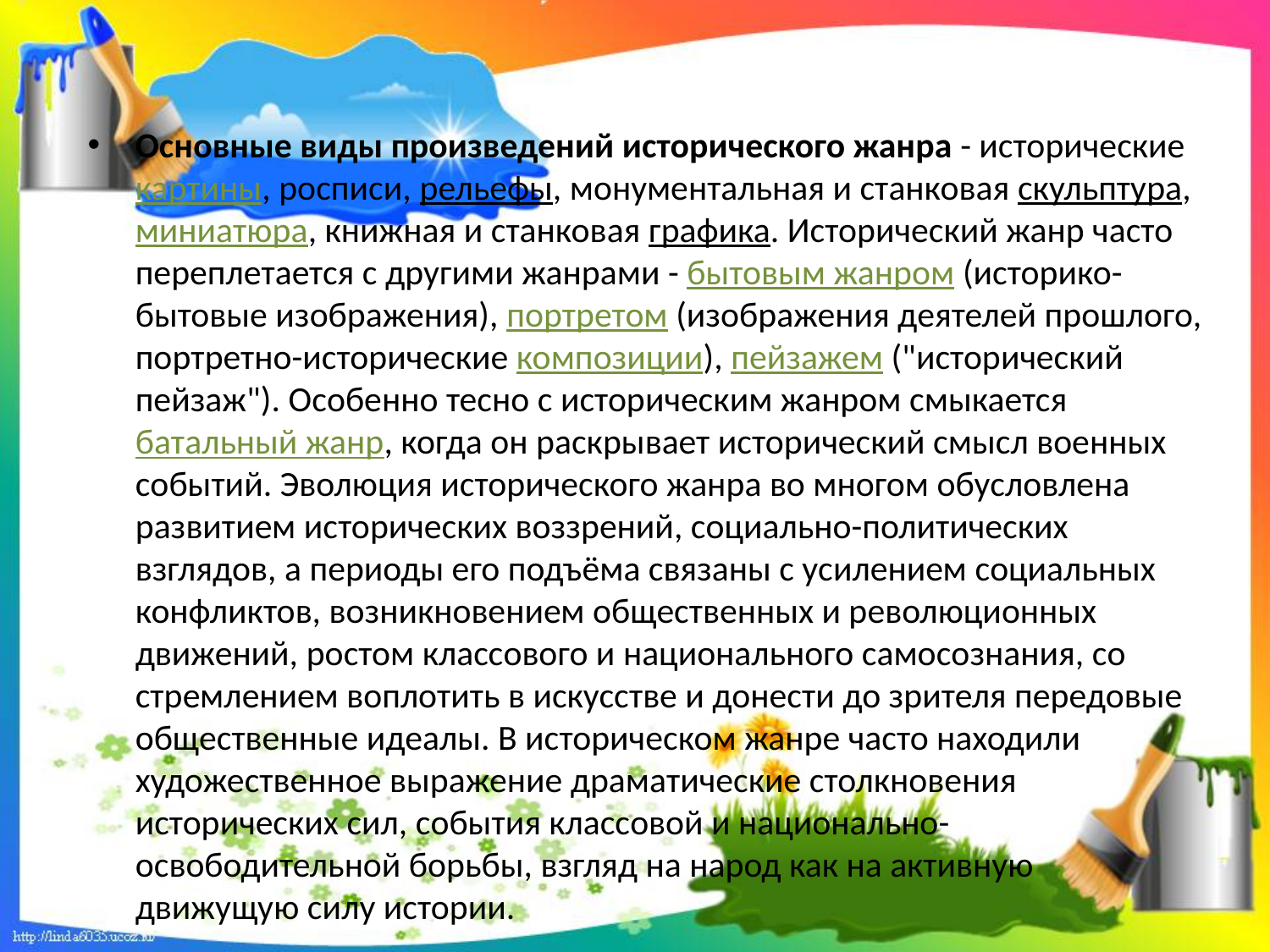

Основные виды произведений исторического жанра - исторические картины, росписи, рельефы, монументальная и станковая скульптура, миниатюра, книжная и станковая графика. Исторический жанр часто переплетается с другими жанрами - бытовым жанром (историко-бытовые изображения), портретом (изображения деятелей прошлого, портретно-исторические композиции), пейзажем ("исторический пейзаж"). Особенно тесно с историческим жанром смыкается батальный жанр, когда он раскрывает исторический смысл военных событий. Эволюция исторического жанра во многом обусловлена развитием исторических воззрений, социально-политических взглядов, а периоды его подъёма связаны с усилением социальных конфликтов, возникновением общественных и революционных движений, ростом классового и национального самосознания, со стремлением воплотить в искусстве и донести до зрителя передовые общественные идеалы. В историческом жанре часто находили художественное выражение драматические столкновения исторических сил, события классовой и национально-освободительной борьбы, взгляд на народ как на активную движущую силу истории.